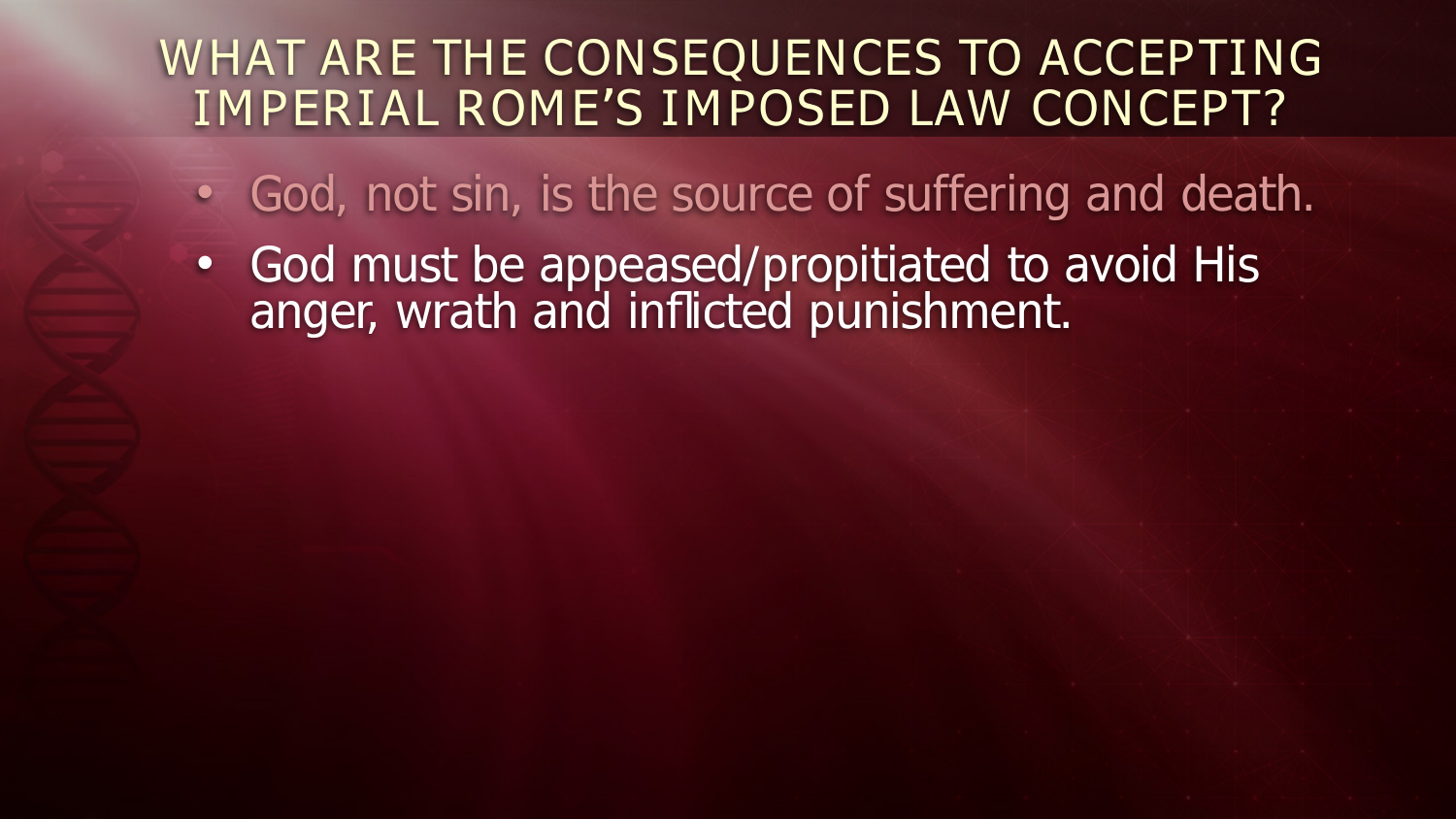

WHAT ARE THE CONSEQUENCES TO ACCEPTING IMPERIAL ROME’S IMPOSED LAW CONCEPT?
God, not sin, is the source of suffering and death.
God must be appeased/propitiated to avoid His anger, wrath and inflicted punishment.